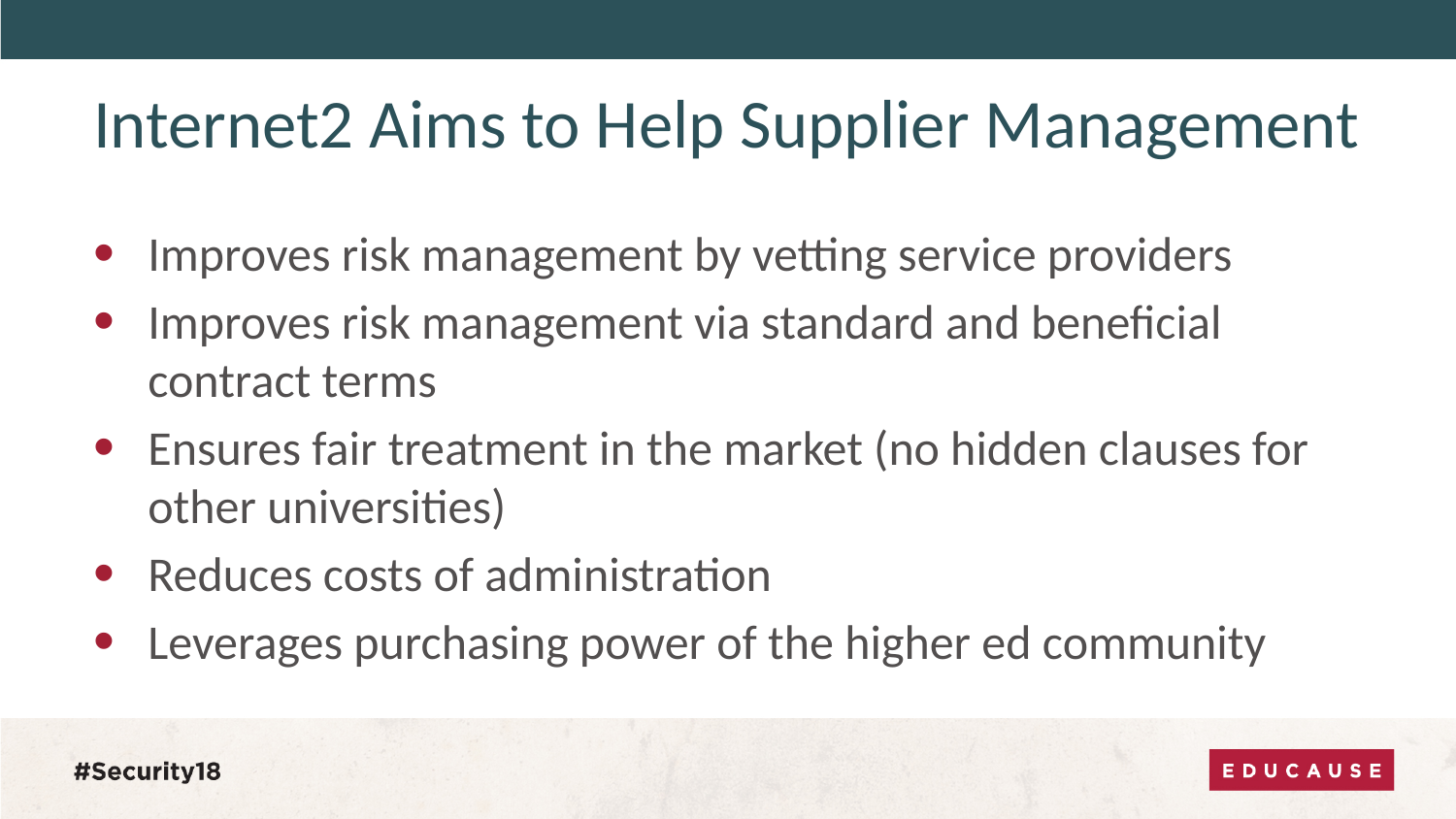

# Internet2 Aims to Help Supplier Management
Improves risk management by vetting service providers
Improves risk management via standard and beneficial contract terms
Ensures fair treatment in the market (no hidden clauses for other universities)
Reduces costs of administration
Leverages purchasing power of the higher ed community